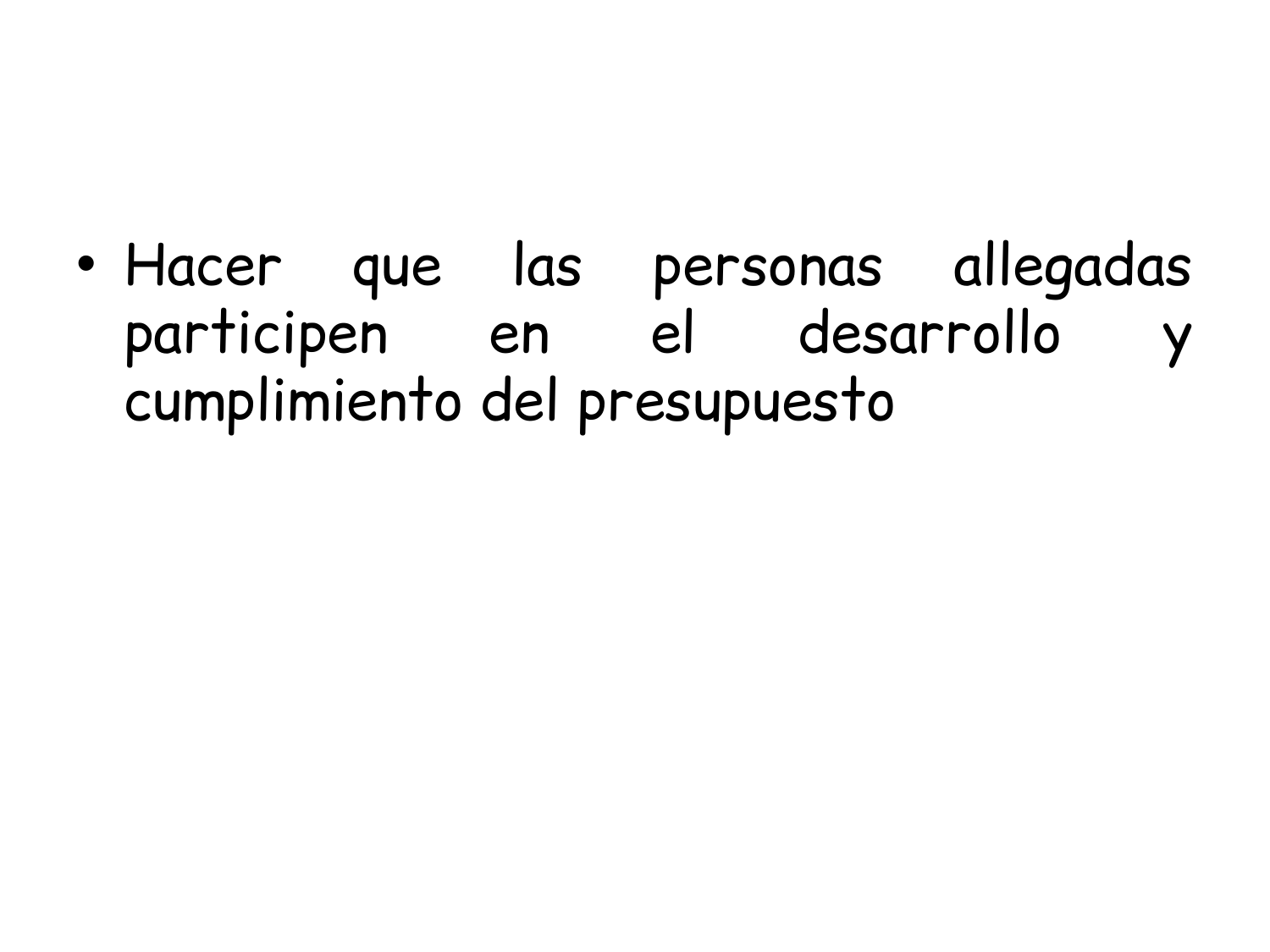

#
Hacer que las personas allegadas participen en el desarrollo y cumplimiento del presupuesto